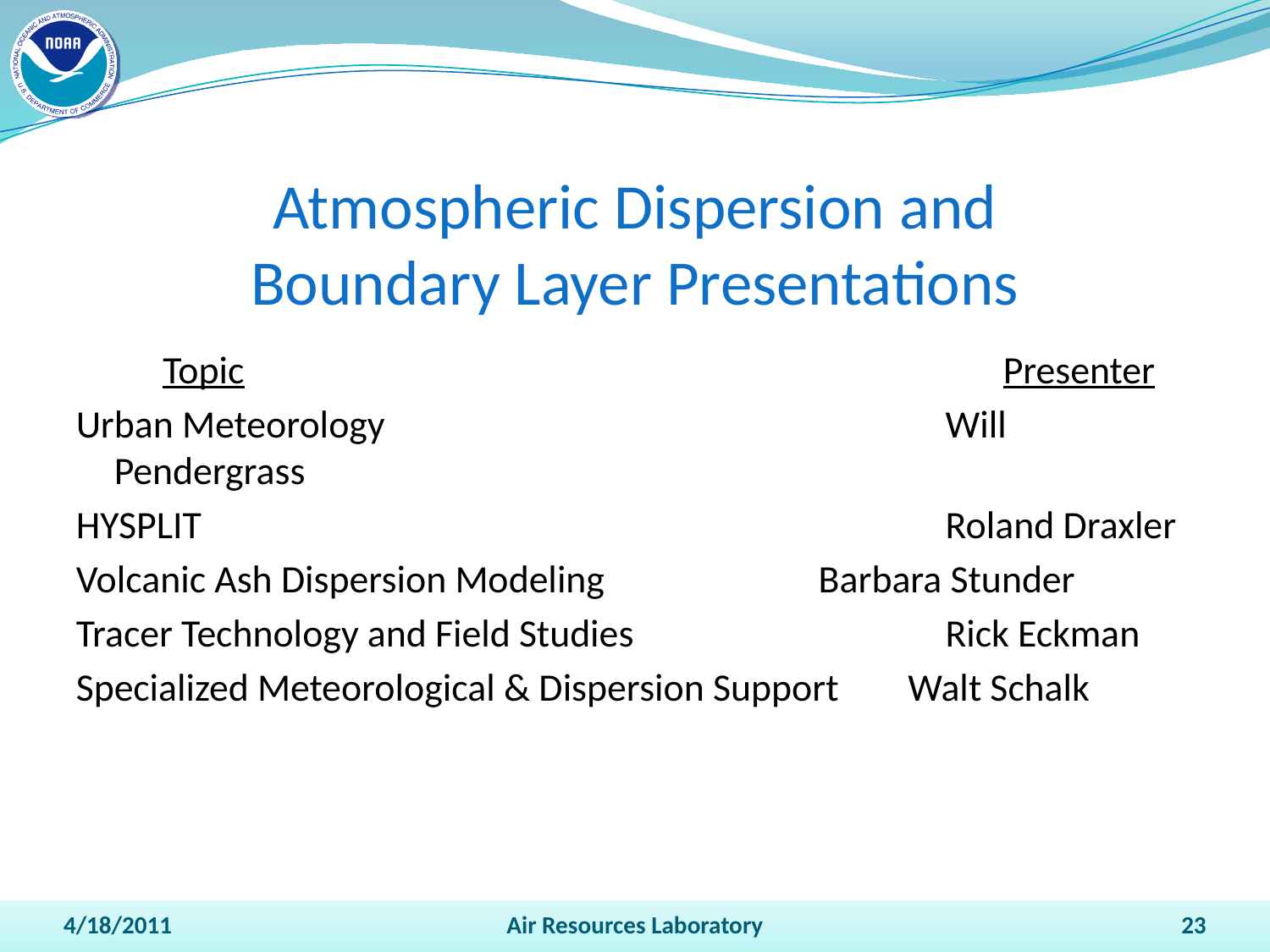

# Atmospheric Dispersion and Boundary Layer Presentations
          Topic						Presenter
Urban Meteorology				        Will Pendergrass
HYSPLIT						        Roland Draxler
Volcanic Ash Dispersion Modeling		        Barbara Stunder
Tracer Technology and Field Studies		        Rick Eckman
Specialized Meteorological & Dispersion Support        Walt Schalk
4/18/2011
Air Resources Laboratory
23